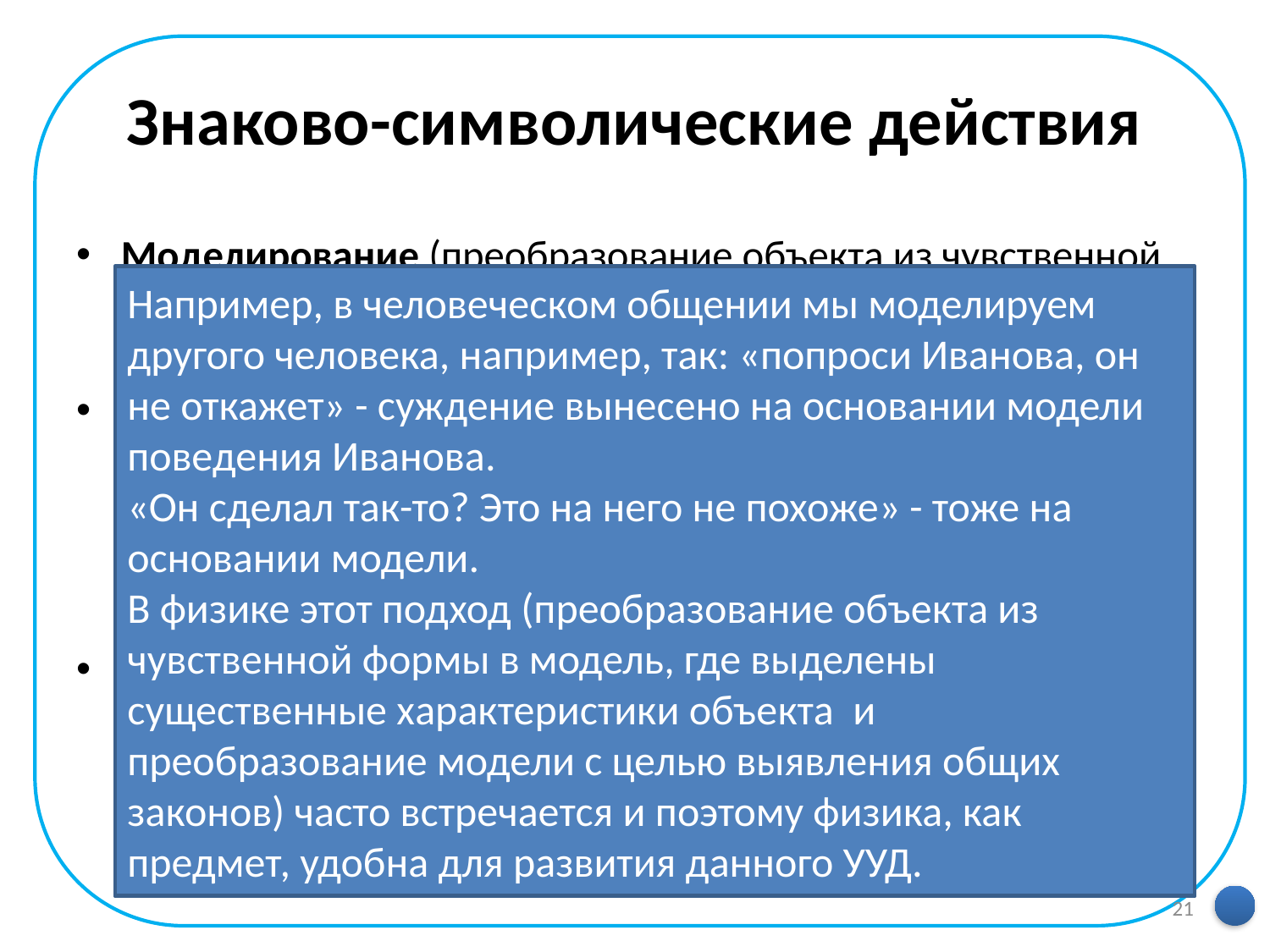

# Знаково-символические действия
Моделирование (преобразование объекта из чувственной формы в модель, где выделены существенные характеристики объекта
Знаково-символические действия выполняют функции
отображения учебного материала;
выделения существенного;
отрыва от конкретных ситуативных значений;
формирования обобщенных знаний.
Виды знаково-символических действий:
Замещение
Кодирование/декодирование
Моделирование
Например, в человеческом общении мы моделируем другого человека, например, так: «попроси Иванова, он не откажет» - суждение вынесено на основании модели поведения Иванова.
«Он сделал так-то? Это на него не похоже» - тоже на основании модели.
В физике этот подход (преобразование объекта из чувственной формы в модель, где выделены существенные характеристики объекта  и  преобразование модели с целью выявления общих законов) часто встречается и поэтому физика, как предмет, удобна для развития данного УУД.
Любое решение задач в общем виде.
Те же самые требования к объяснению алгоритма действий по моделированию.
Понимание того, что в жизни – независимо от сферы деятельности – ученик всегда имеет дело с моделями.
21